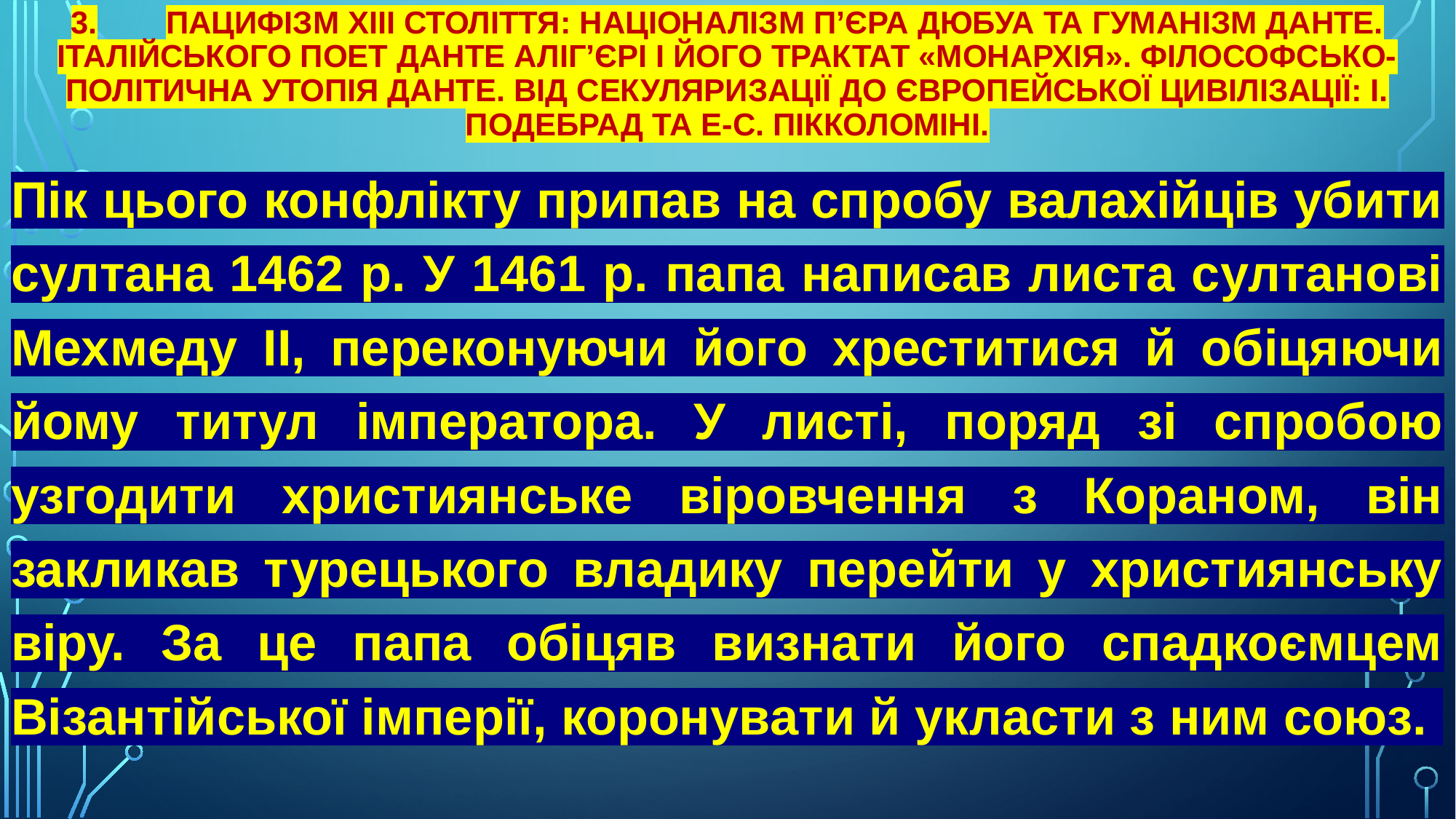

# 3.	Пацифізм XIII століття: націоналізм П’єра Дюбуа та гуманізм Данте. Італійського поет Данте Аліг’єрі і його трактат «Монархія». Філософсько-політична утопія Данте. Від секуляризації до європейської цивілізації: І. Подебрад та Е-С. Пікколоміні.
Пік цього конфлікту припав на спробу валахійців убити султана 1462 р. У 1461 р. папа написав листа султанові Мехмеду II, переконуючи його хреститися й обіцяючи йому титул імператора. У листі, поряд зі спробою узгодити християнське віровчення з Кораном, він закликав турецького владику перейти у християнську віру. За це папа обіцяв визнати його спадкоємцем Візантійської імперії, коронувати й укласти з ним союз.